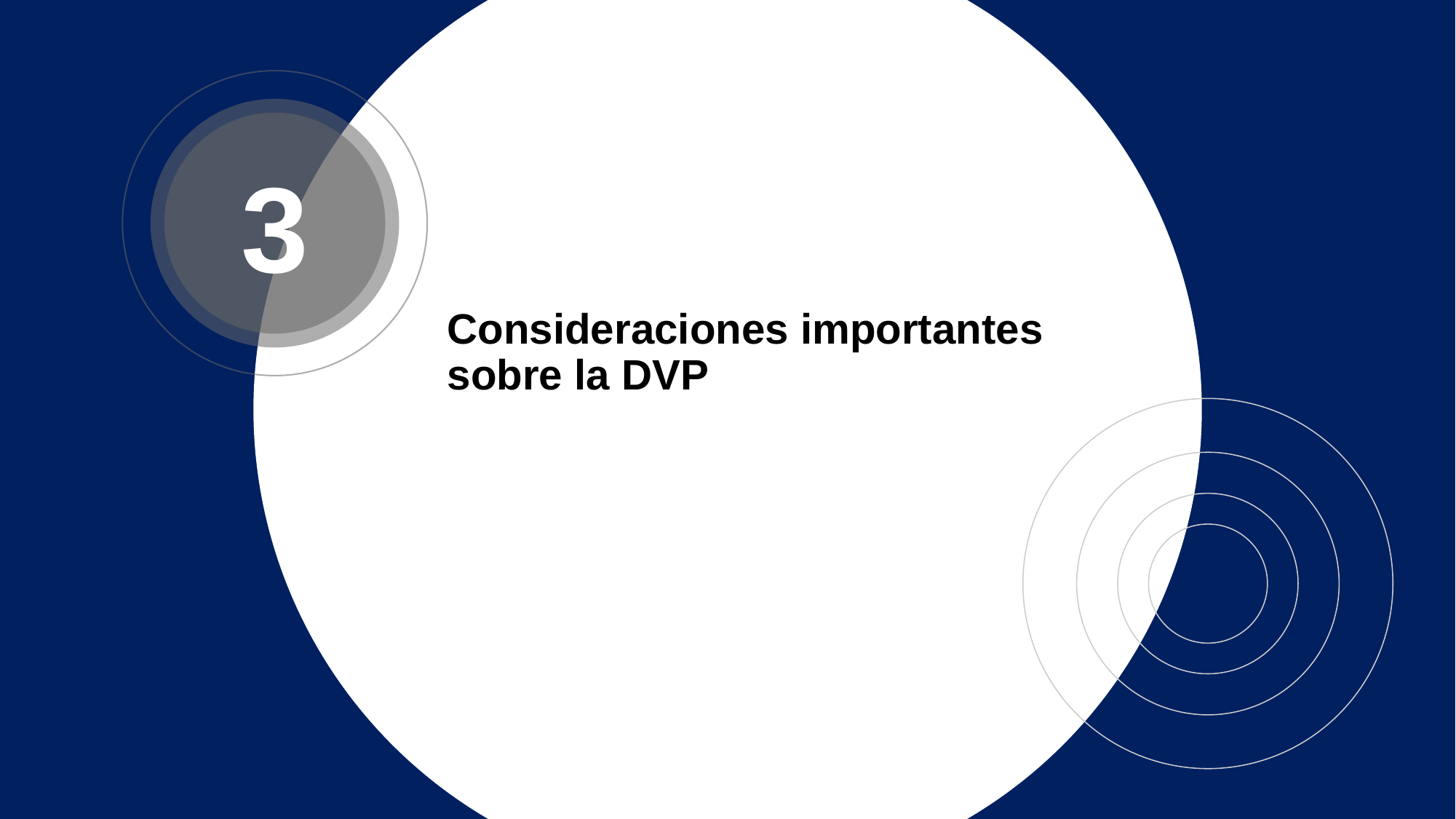

3
# Consideraciones importantes sobre la DVP